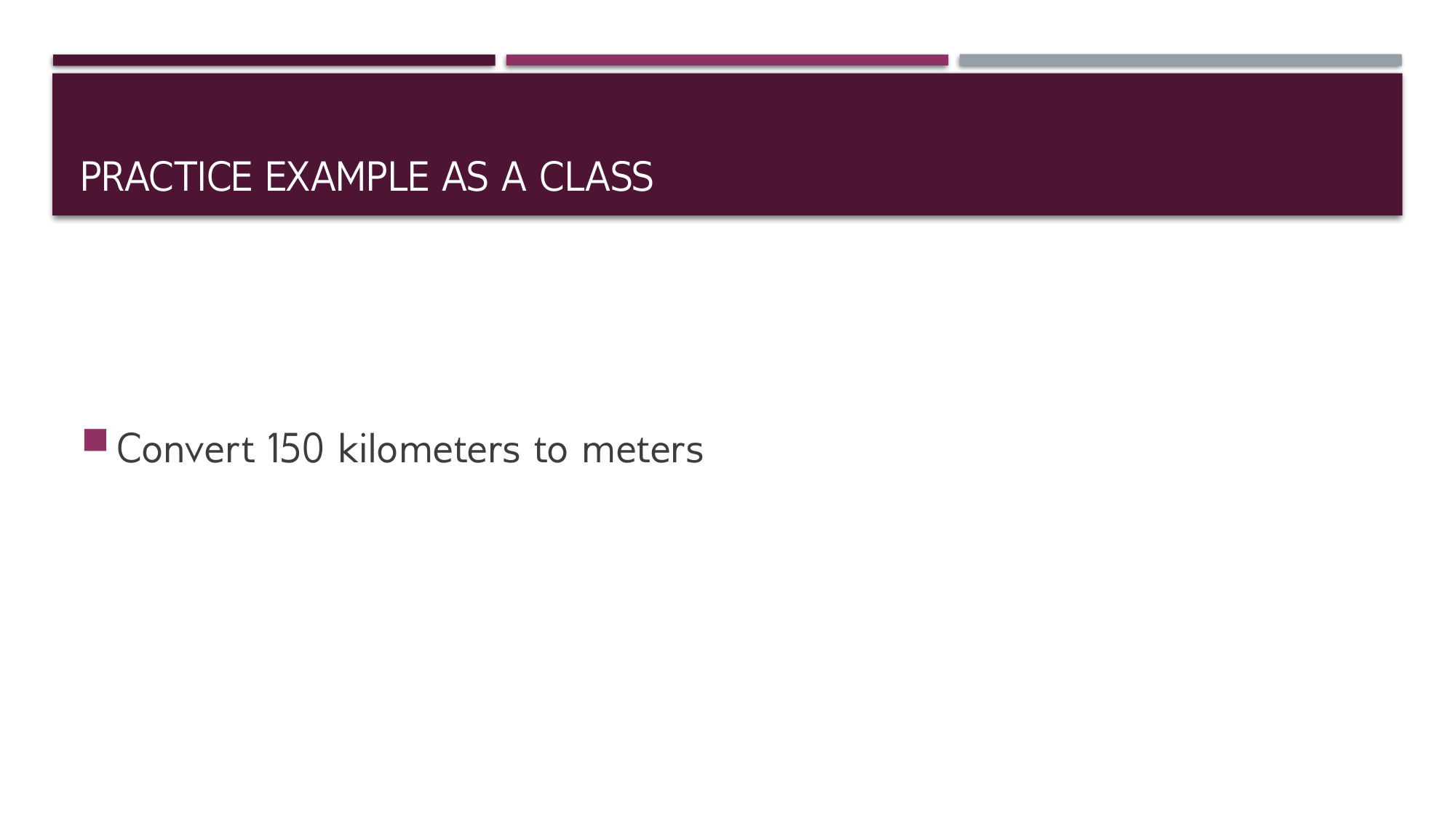

# Practice example as a class
Convert 150 kilometers to meters